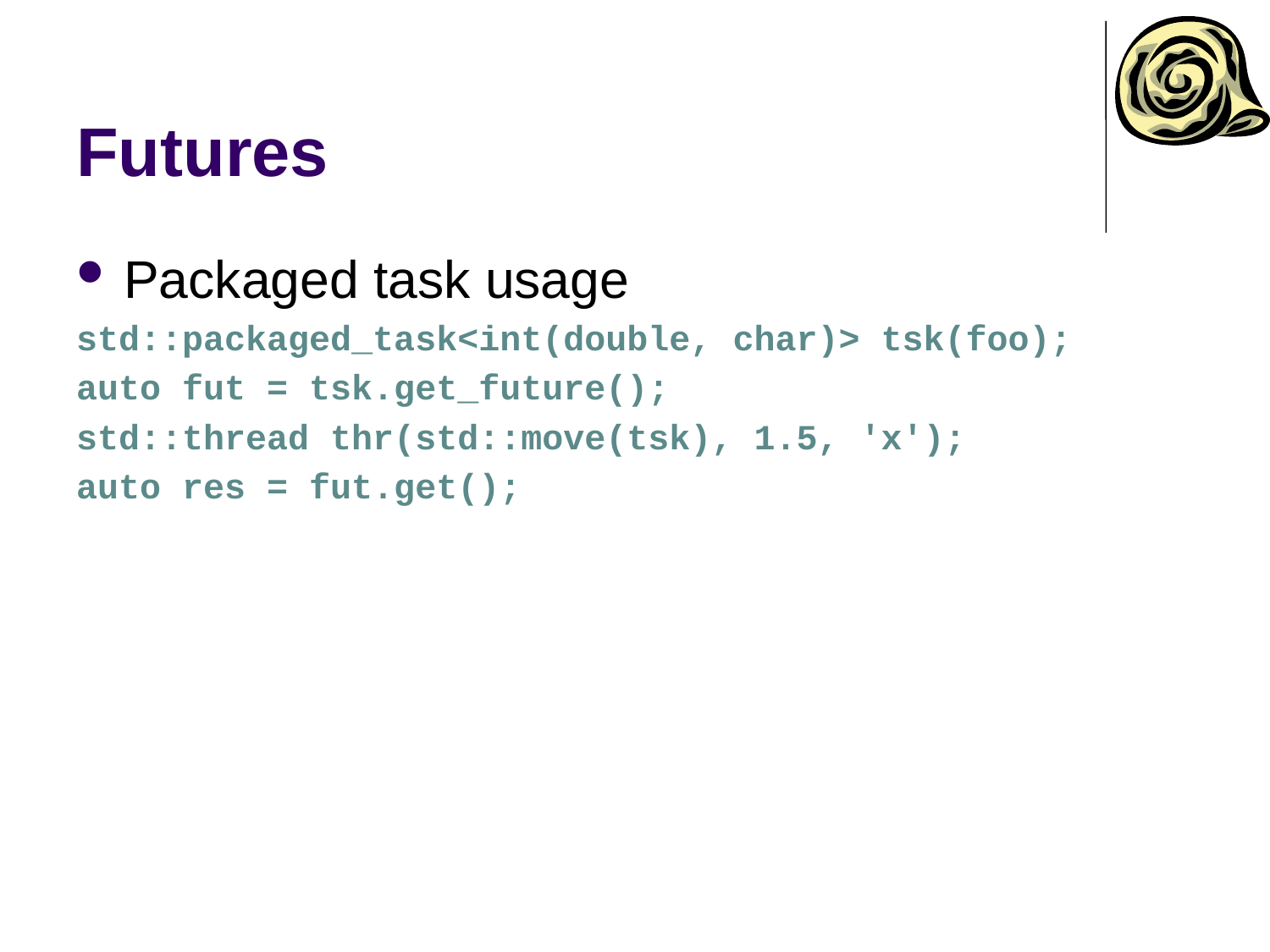

# Futures
Packaged task usage
std::packaged_task<int(double, char)> tsk(foo);
auto fut = tsk.get_future();
std::thread thr(std::move(tsk), 1.5, 'x');
auto res = fut.get();